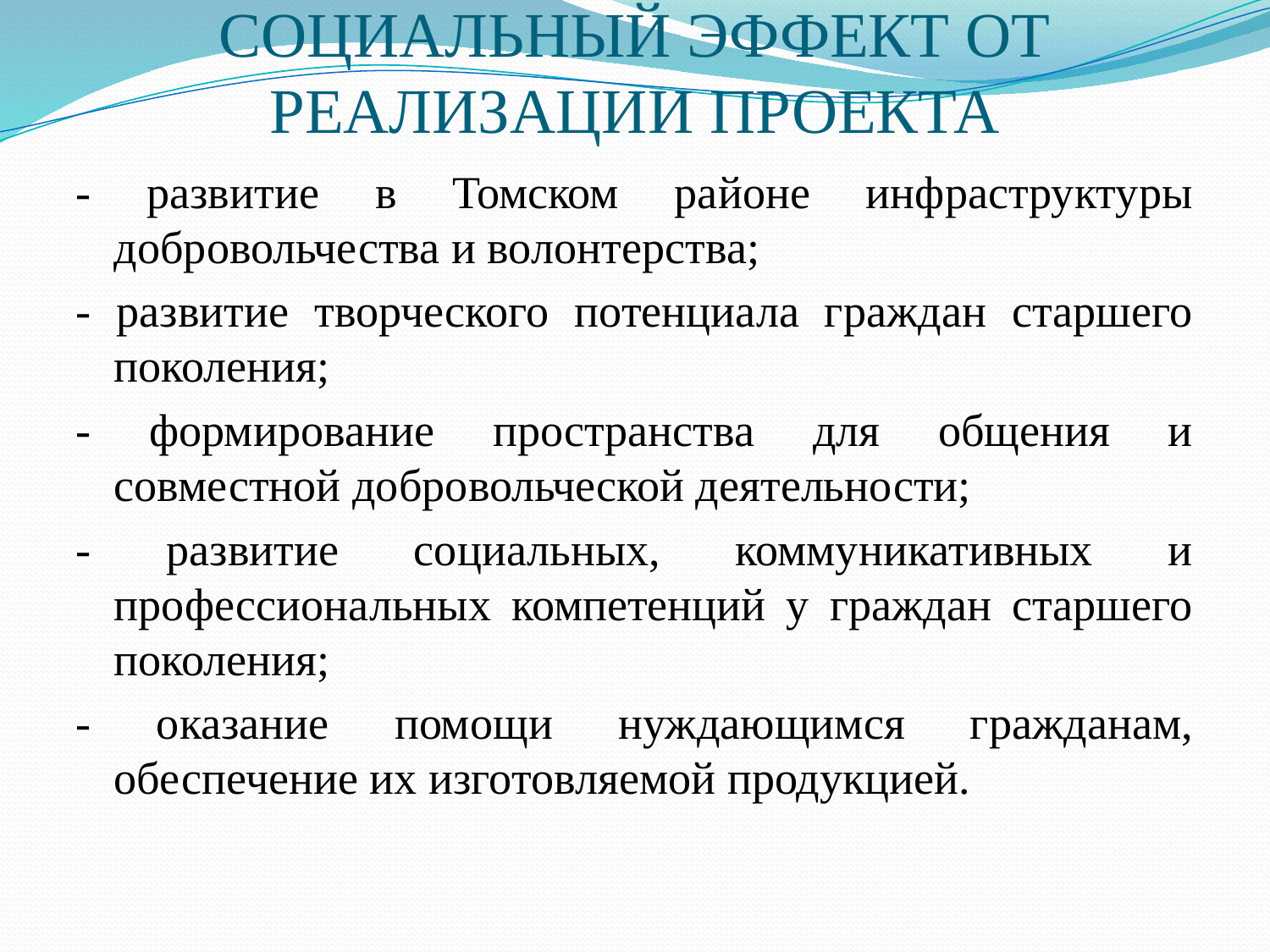

# СОЦИАЛЬНЫЙ ЭФФЕКТ ОТ РЕАЛИЗАЦИИ ПРОЕКТА
- развитие в Томском районе инфраструктуры добровольчества и волонтерства;
- развитие творческого потенциала граждан старшего поколения;
- формирование пространства для общения и совместной добровольческой деятельности;
- развитие социальных, коммуникативных и профессиональных компетенций у граждан старшего поколения;
- оказание помощи нуждающимся гражданам, обеспечение их изготовляемой продукцией.